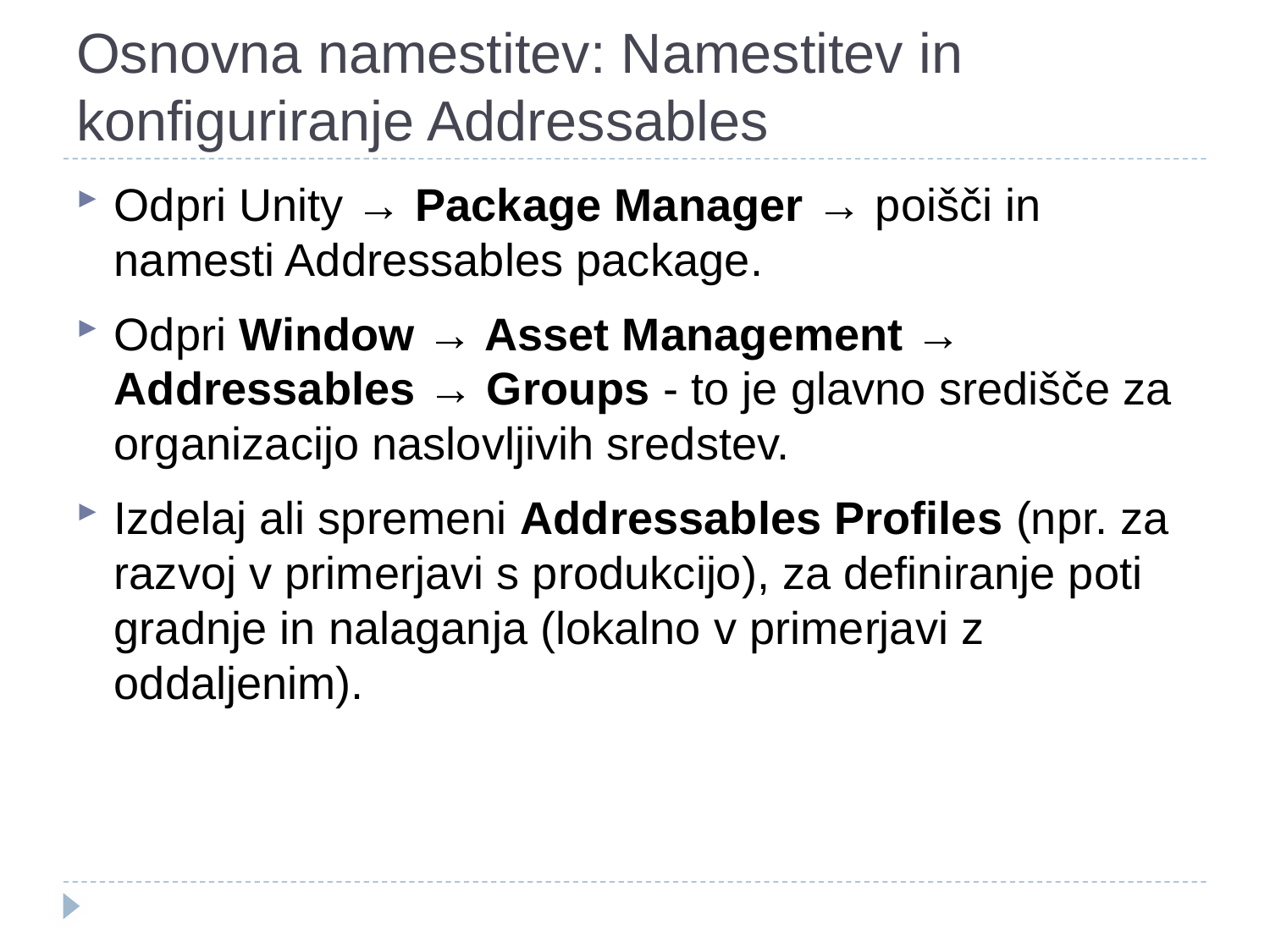

# Osnovna namestitev: Namestitev in konfiguriranje Addressables
Odpri Unity → Package Manager → poišči in namesti Addressables package.
Odpri Window → Asset Management → Addressables → Groups - to je glavno središče za organizacijo naslovljivih sredstev.
Izdelaj ali spremeni Addressables Profiles (npr. za razvoj v primerjavi s produkcijo), za definiranje poti gradnje in nalaganja (lokalno v primerjavi z oddaljenim).